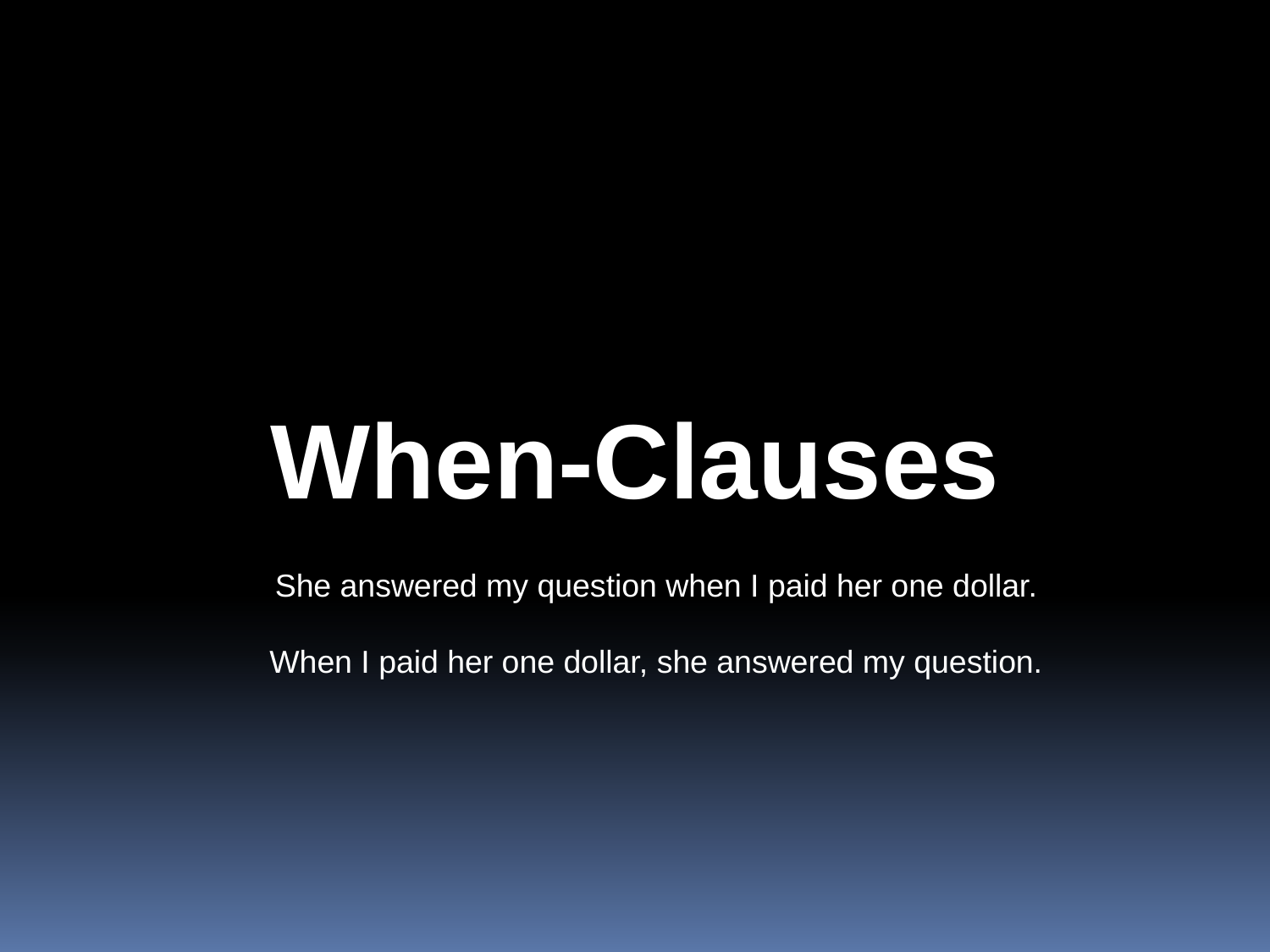

When-Clauses
She answered my question when I paid her one dollar.

When I paid her one dollar, she answered my question.